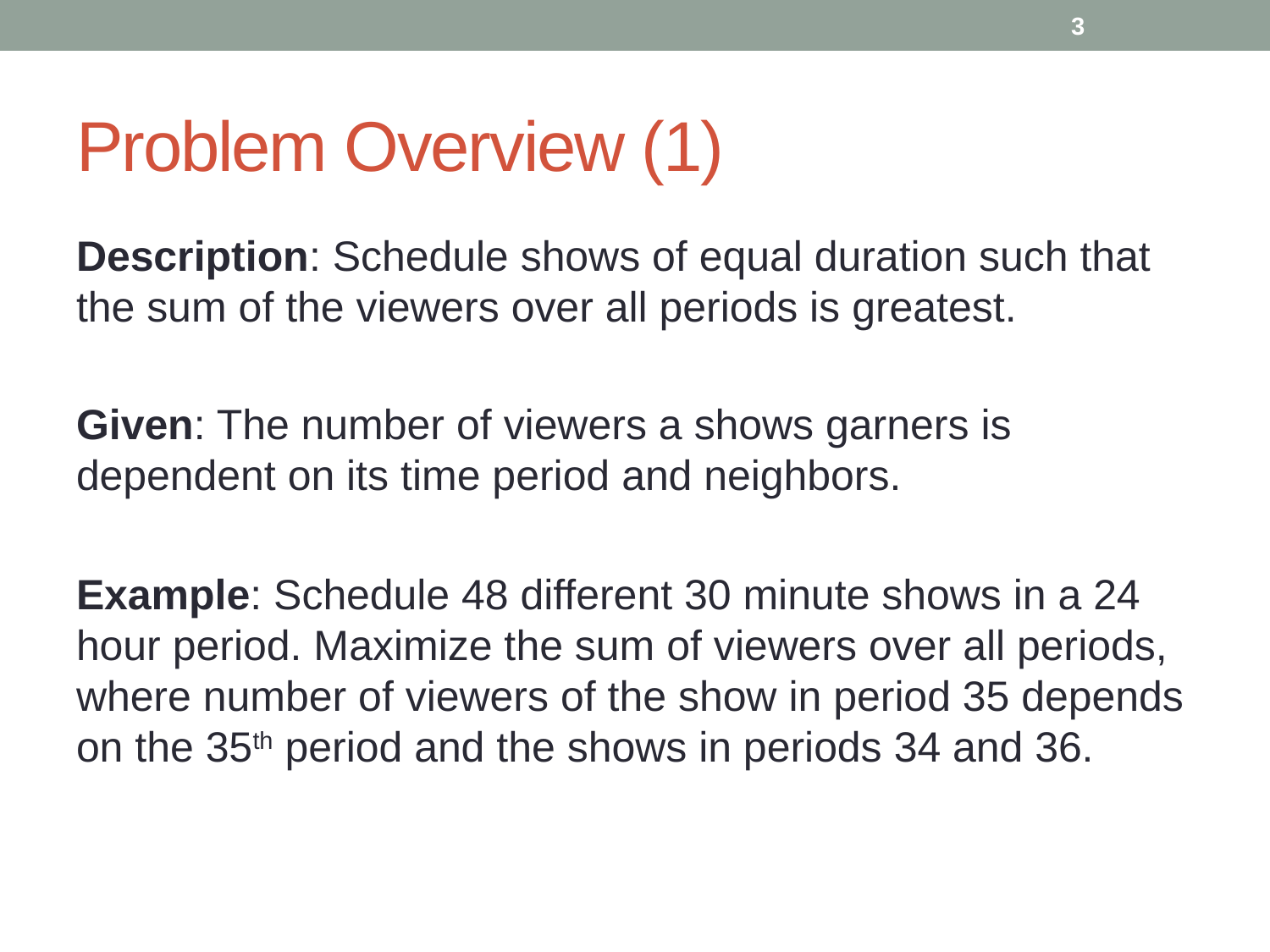

3
# Problem Overview (1)
Description: Schedule shows of equal duration such that the sum of the viewers over all periods is greatest.

Given: The number of viewers a shows garners is dependent on its time period and neighbors.

Example: Schedule 48 different 30 minute shows in a 24 hour period. Maximize the sum of viewers over all periods, where number of viewers of the show in period 35 depends on the 35th period and the shows in periods 34 and 36.